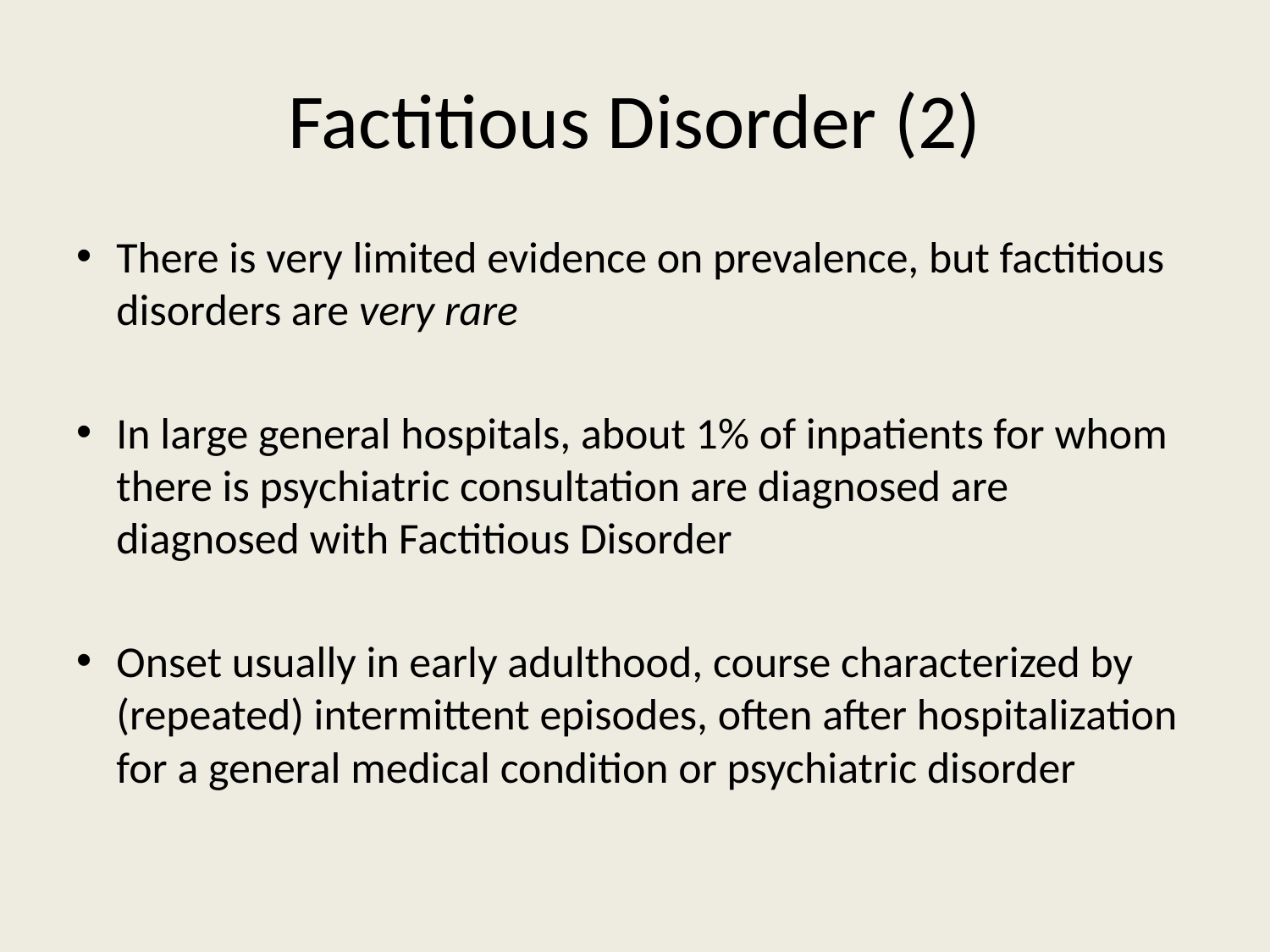

# Factitious Disorder (2)
There is very limited evidence on prevalence, but factitious disorders are very rare

In large general hospitals, about 1% of inpatients for whom there is psychiatric consultation are diagnosed are diagnosed with Factitious Disorder

Onset usually in early adulthood, course characterized by (repeated) intermittent episodes, often after hospitalization for a general medical condition or psychiatric disorder